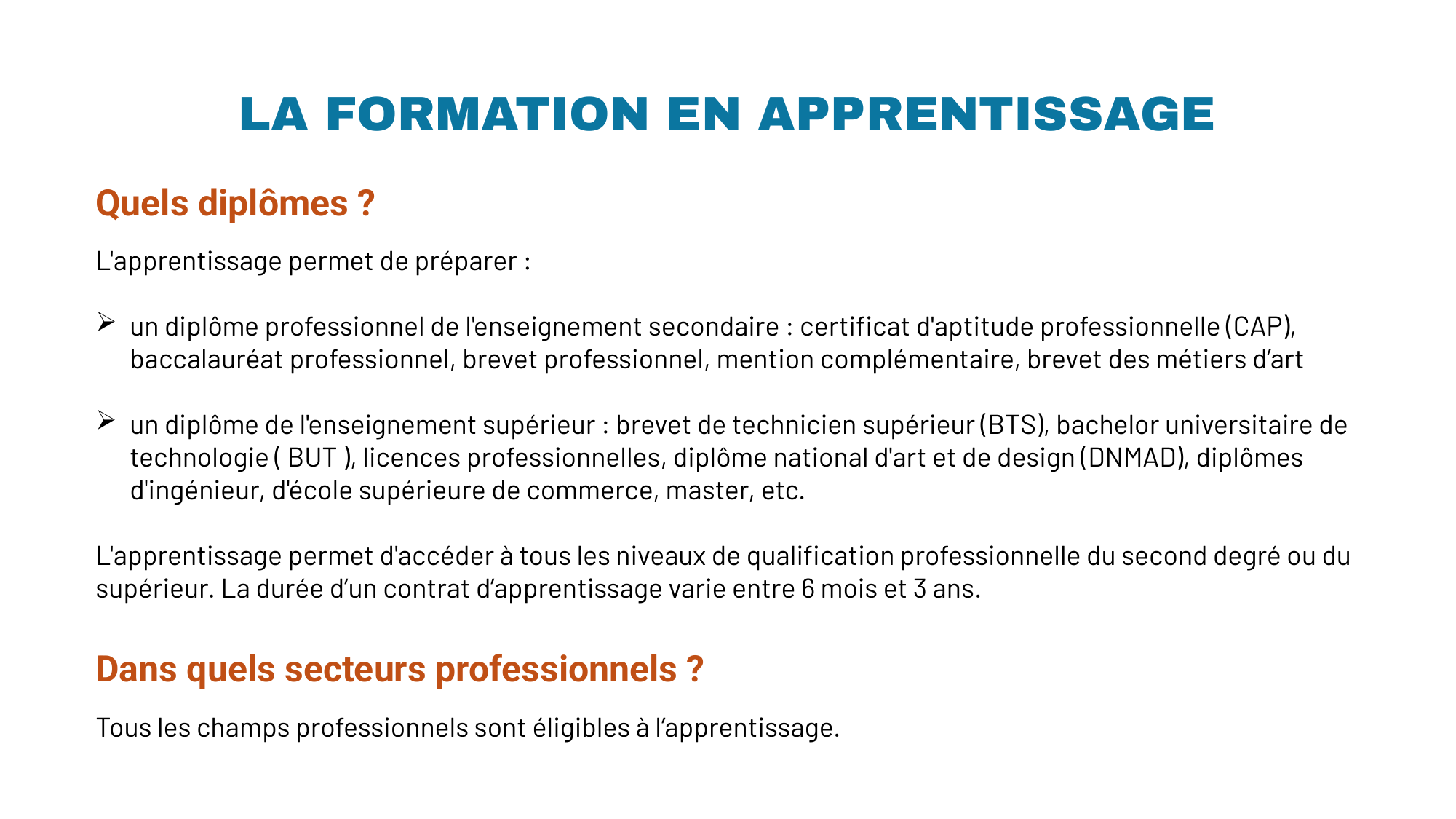

# LA FORMATION EN APPRENTISSAGE
Quels diplômes ?

L'apprentissage permet de préparer :

un diplôme professionnel de l'enseignement secondaire : certificat d'aptitude professionnelle (CAP), baccalauréat professionnel, brevet professionnel, mention complémentaire, brevet des métiers d’art

un diplôme de l'enseignement supérieur : brevet de technicien supérieur (BTS), bachelor universitaire de technologie ( BUT ), licences professionnelles, diplôme national d'art et de design (DNMAD), diplômes d'ingénieur, d'école supérieure de commerce, master, etc.

L'apprentissage permet d'accéder à tous les niveaux de qualification professionnelle du second degré ou du supérieur. La durée d’un contrat d’apprentissage varie entre 6 mois et 3 ans.

Dans quels secteurs professionnels ?
Tous les champs professionnels sont éligibles à l’apprentissage.